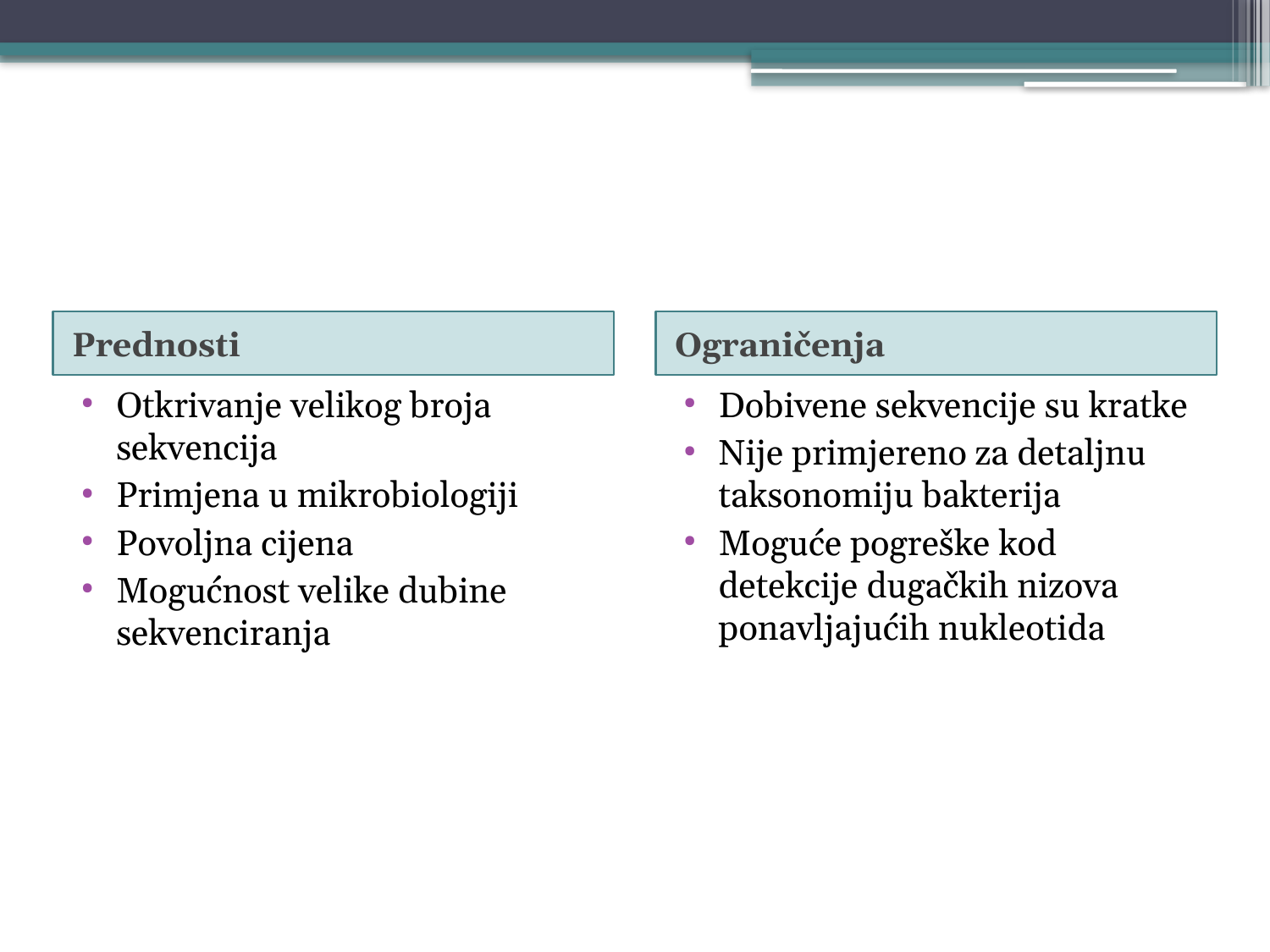

Prednosti
Ograničenja
Otkrivanje velikog broja sekvencija
Primjena u mikrobiologiji
Povoljna cijena
Mogućnost velike dubine sekvenciranja
Dobivene sekvencije su kratke
Nije primjereno za detaljnu taksonomiju bakterija
Moguće pogreške kod detekcije dugačkih nizova ponavljajućih nukleotida